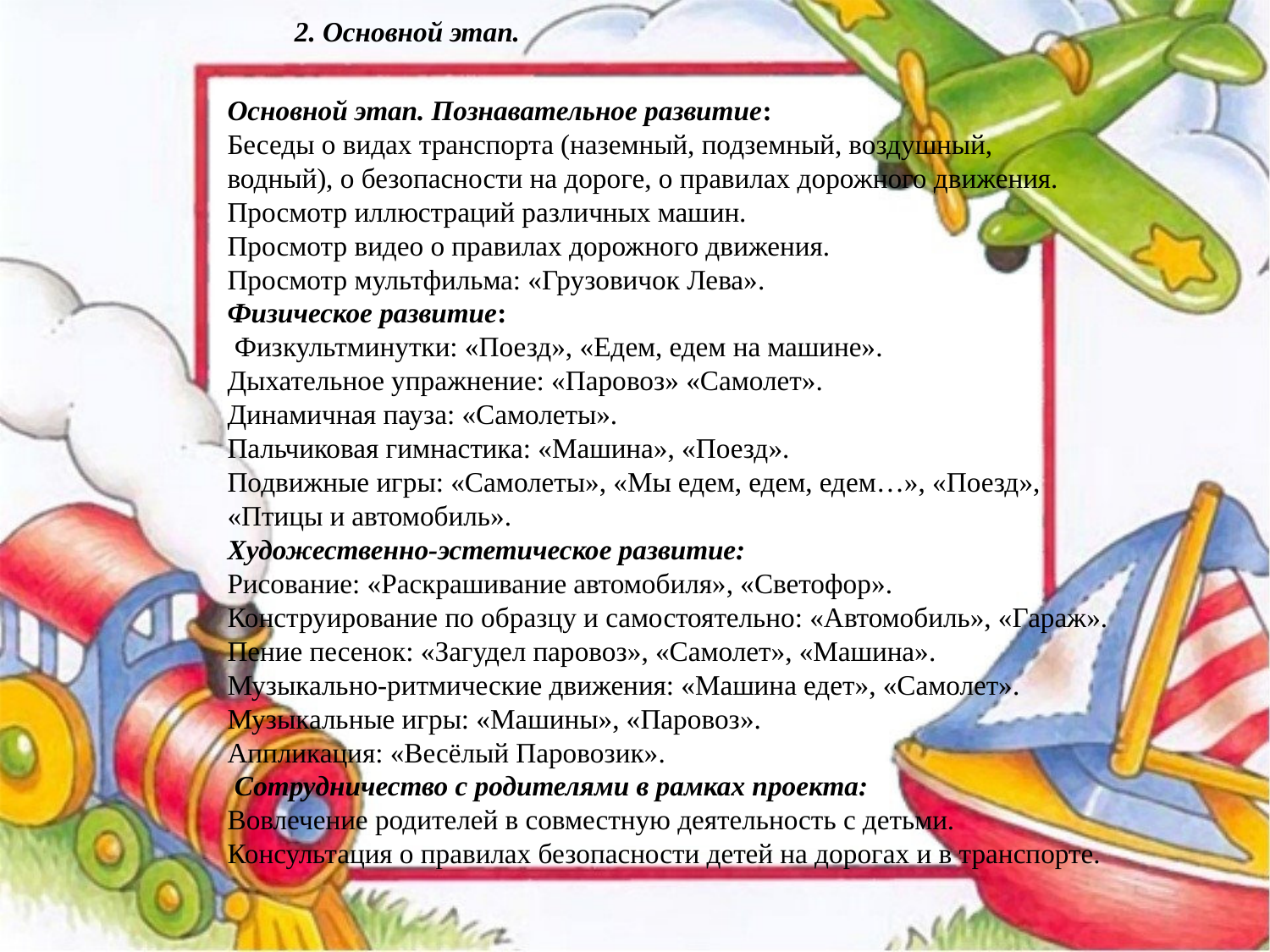

2. Основной этап.
Основной этап. Познавательное развитие:
Беседы о видах транспорта (наземный, подземный, воздушный,
водный), о безопасности на дороге, о правилах дорожного движения.
Просмотр иллюстраций различных машин.
Просмотр видео о правилах дорожного движения.
Просмотр мультфильма: «Грузовичок Лева».
Физическое развитие:
 Физкультминутки: «Поезд», «Едем, едем на машине».
Дыхательное упражнение: «Паровоз» «Самолет».
Динамичная пауза: «Самолеты».
Пальчиковая гимнастика: «Машина», «Поезд».
Подвижные игры: «Самолеты», «Мы едем, едем, едем…», «Поезд»,
«Птицы и автомобиль».
Художественно-эстетическое развитие:
Рисование: «Раскрашивание автомобиля», «Светофор».
Конструирование по образцу и самостоятельно: «Автомобиль», «Гараж».
Пение песенок: «Загудел паровоз», «Самолет», «Машина».
Музыкально-ритмические движения: «Машина едет», «Самолет».
Музыкальные игры: «Машины», «Паровоз».
Аппликация: «Весёлый Паровозик».
 Сотрудничество с родителями в рамках проекта:
Вовлечение родителей в совместную деятельность с детьми.
Консультация о правилах безопасности детей на дорогах и в транспорте.